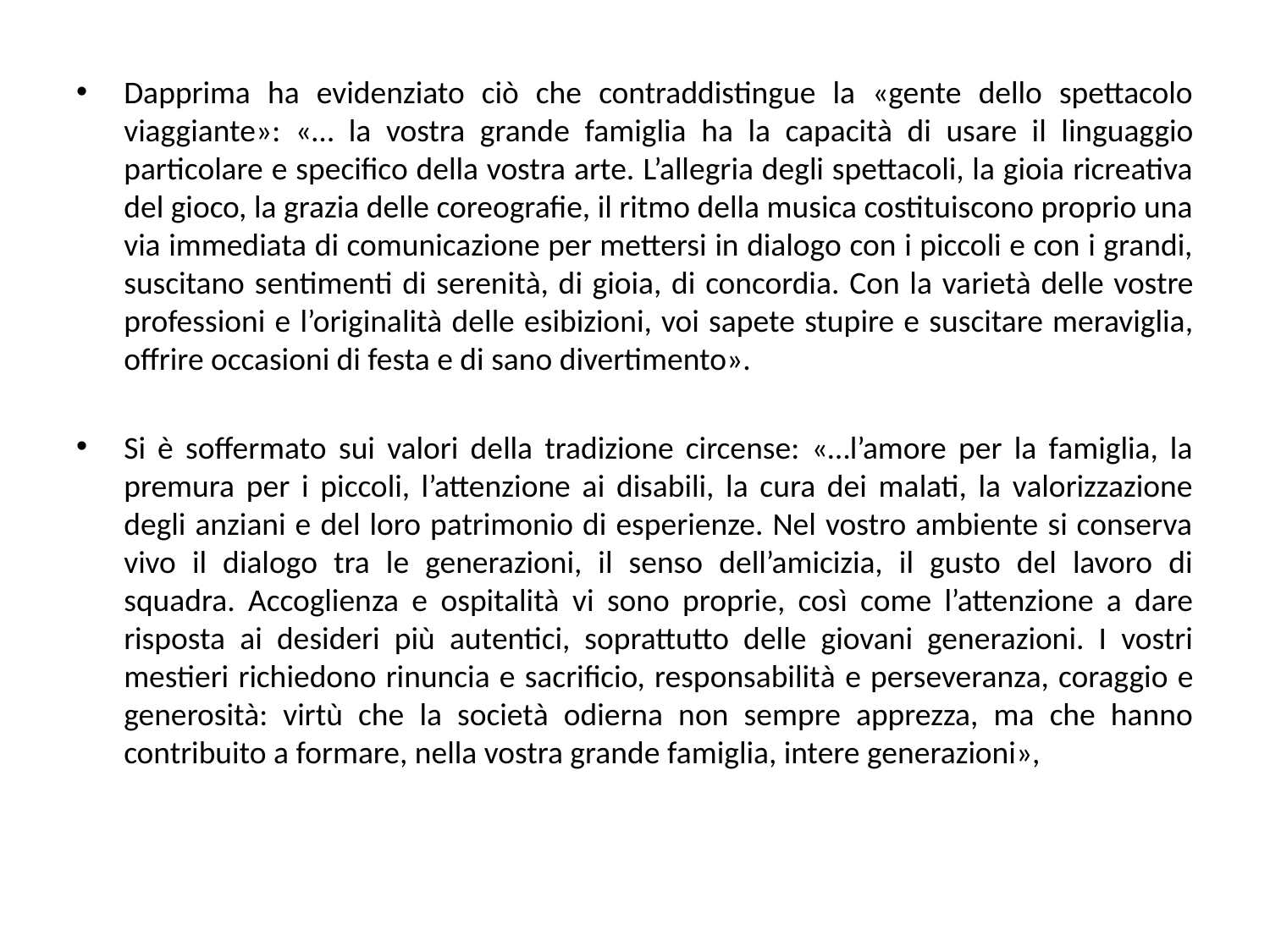

Dapprima ha evidenziato ciò che contraddistingue la «gente dello spettacolo viaggiante»: «… la vostra grande famiglia ha la capacità di usare il linguaggio particolare e specifico della vostra arte. L’allegria degli spettacoli, la gioia ricreativa del gioco, la grazia delle coreografie, il ritmo della musica costituiscono proprio una via immediata di comunicazione per mettersi in dialogo con i piccoli e con i grandi, suscitano sentimenti di serenità, di gioia, di concordia. Con la varietà delle vostre professioni e l’originalità delle esibizioni, voi sapete stupire e suscitare meraviglia, offrire occasioni di festa e di sano divertimento».

Si è soffermato sui valori della tradizione circense: «…l’amore per la famiglia, la premura per i piccoli, l’attenzione ai disabili, la cura dei malati, la valorizzazione degli anziani e del loro patrimonio di esperienze. Nel vostro ambiente si conserva vivo il dialogo tra le generazioni, il senso dell’amicizia, il gusto del lavoro di squadra. Accoglienza e ospitalità vi sono proprie, così come l’attenzione a dare risposta ai desideri più autentici, soprattutto delle giovani generazioni. I vostri mestieri richiedono rinuncia e sacrificio, responsabilità e perseveranza, coraggio e generosità: virtù che la società odierna non sempre apprezza, ma che hanno contribuito a formare, nella vostra grande famiglia, intere generazioni»,